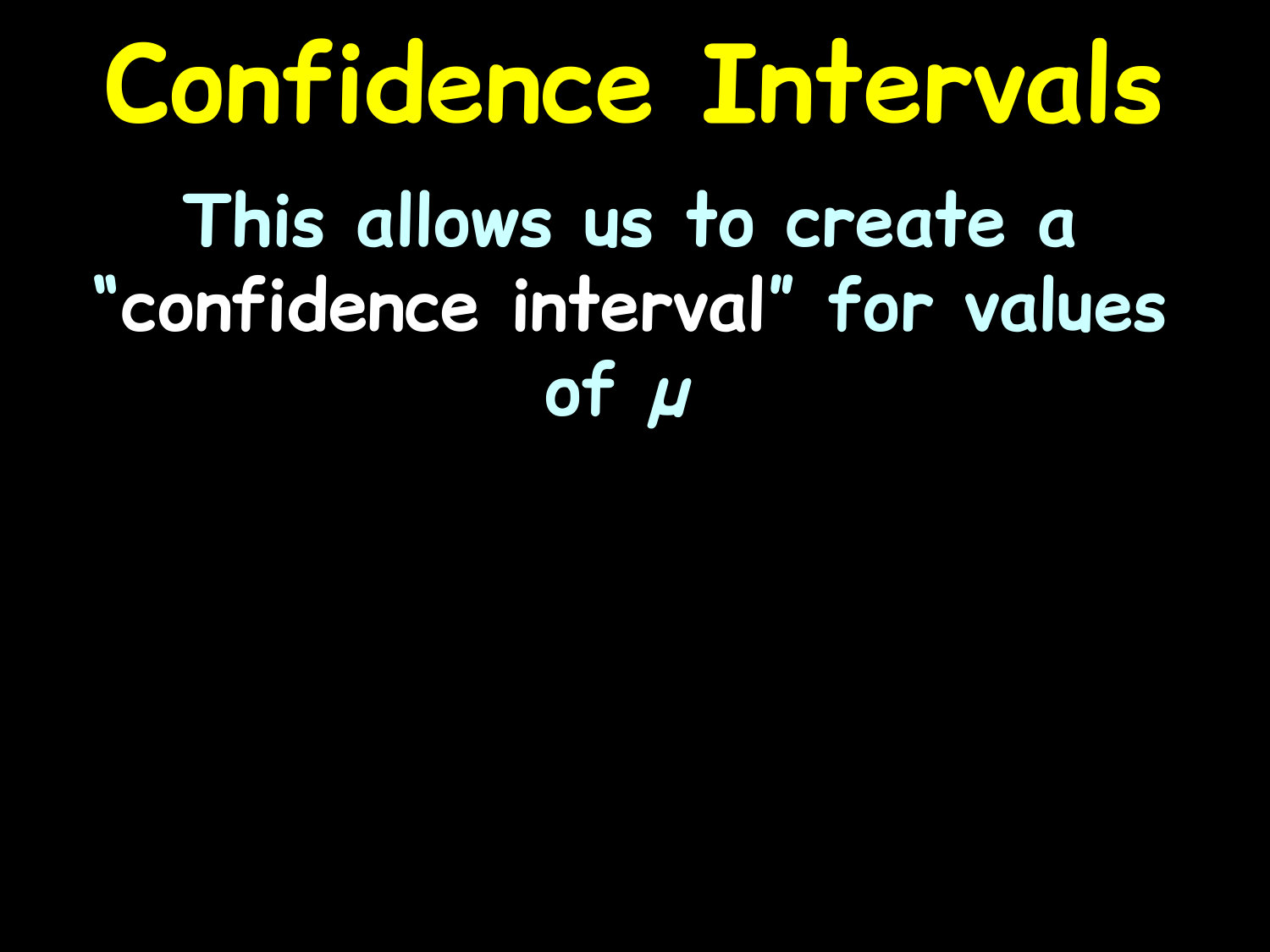

# Confidence Intervals
This allows us to create a “confidence interval” for values of μ